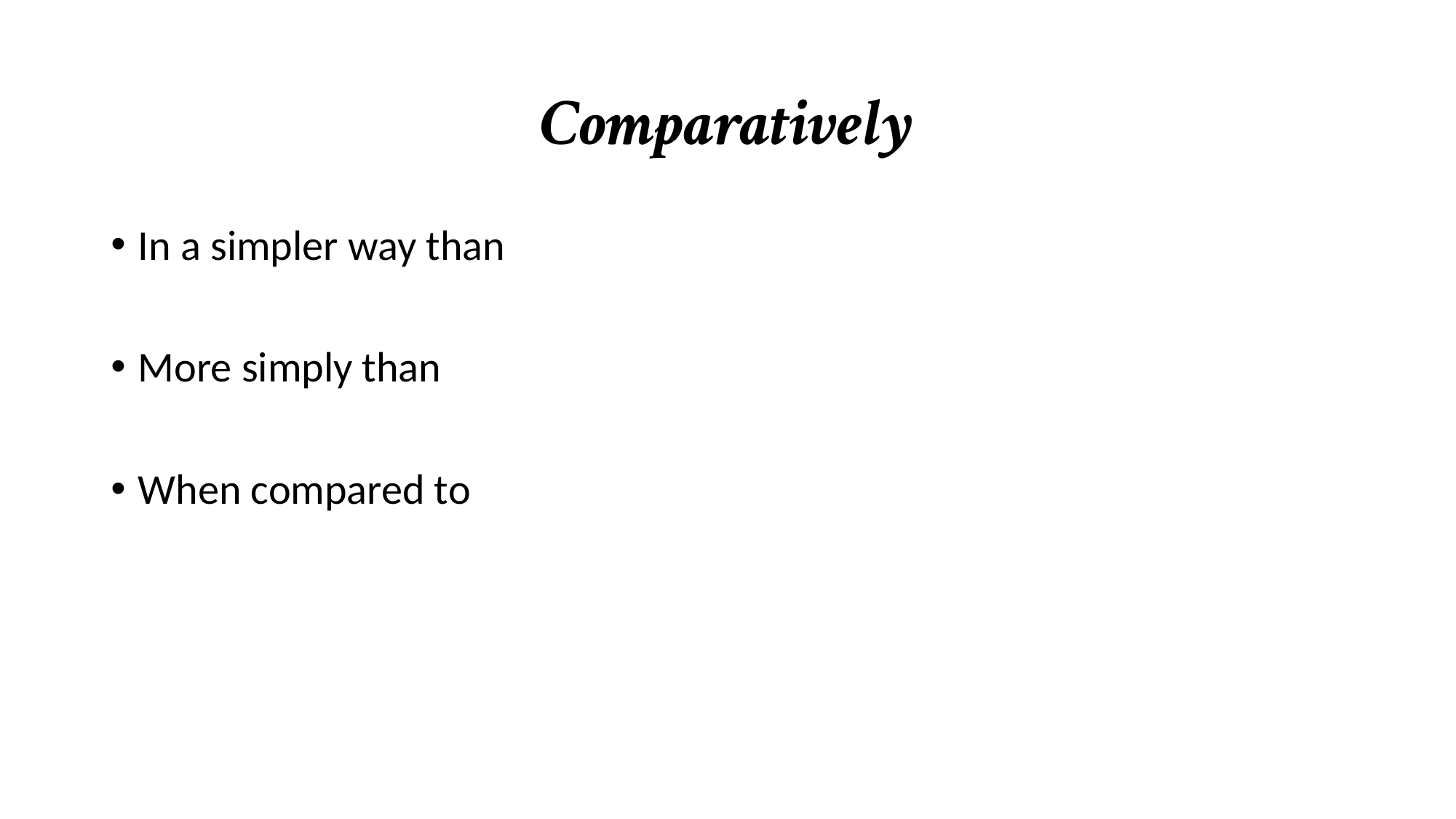

# Comparatively
In a simpler way than

More simply than

When compared to